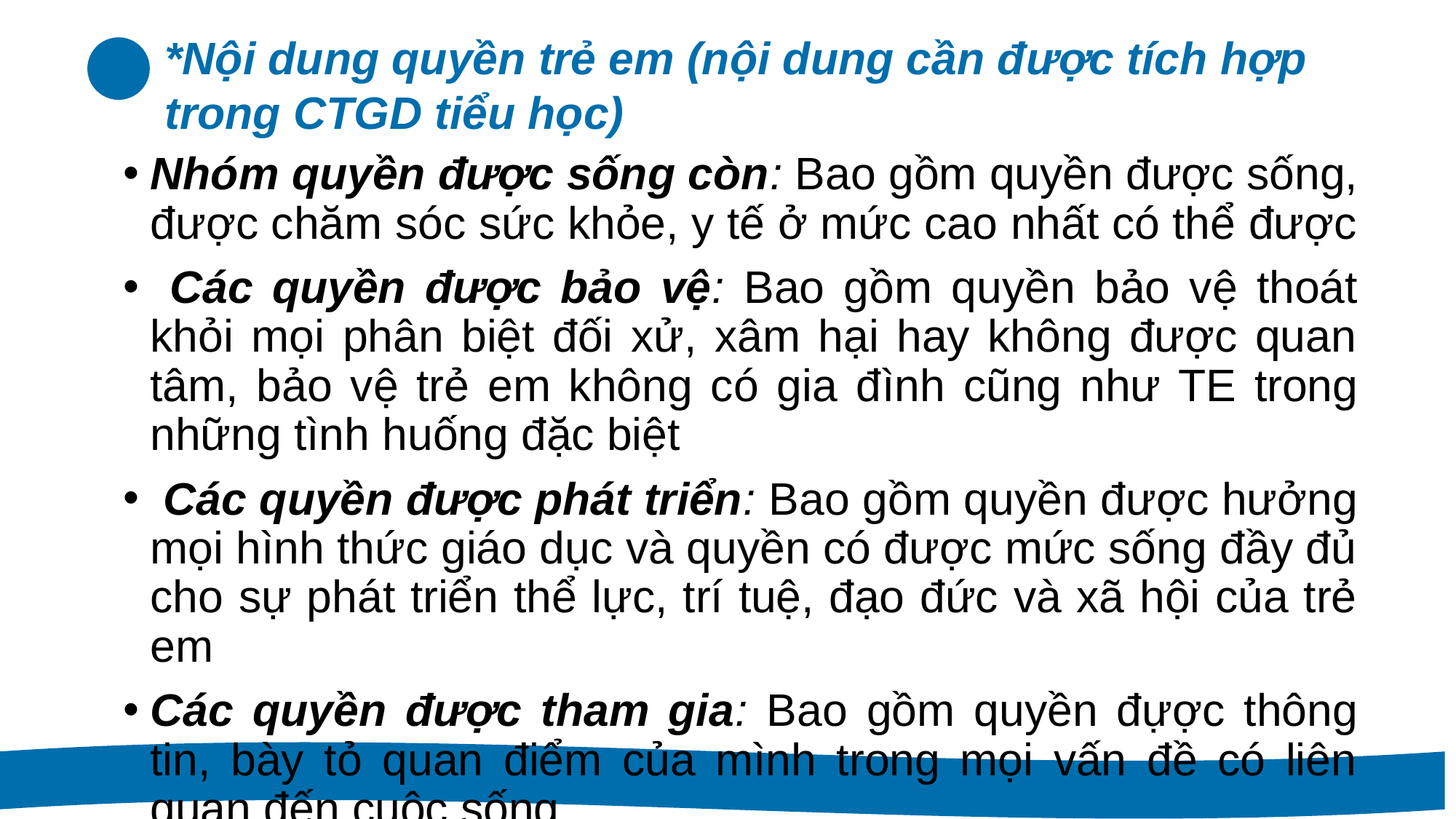

*Nội dung quyền trẻ em (nội dung cần được tích hợp trong CTGD tiểu học)
Nhóm quyền được sống còn: Bao gồm quyền được sống, được chăm sóc sức khỏe, y tế ở mức cao nhất có thể được
 Các quyền được bảo vệ: Bao gồm quyền bảo vệ thoát khỏi mọi phân biệt đối xử, xâm hại hay không được quan tâm, bảo vệ trẻ em không có gia đình cũng như TE trong những tình huống đặc biệt
 Các quyền được phát triển: Bao gồm quyền được hưởng mọi hình thức giáo dục và quyền có được mức sống đầy đủ cho sự phát triển thể lực, trí tuệ, đạo đức và xã hội của trẻ em
Các quyền được tham gia: Bao gồm quyền đựợc thông tin, bày tỏ quan điểm của mình trong mọi vấn đề có liên quan đến cuộc sống